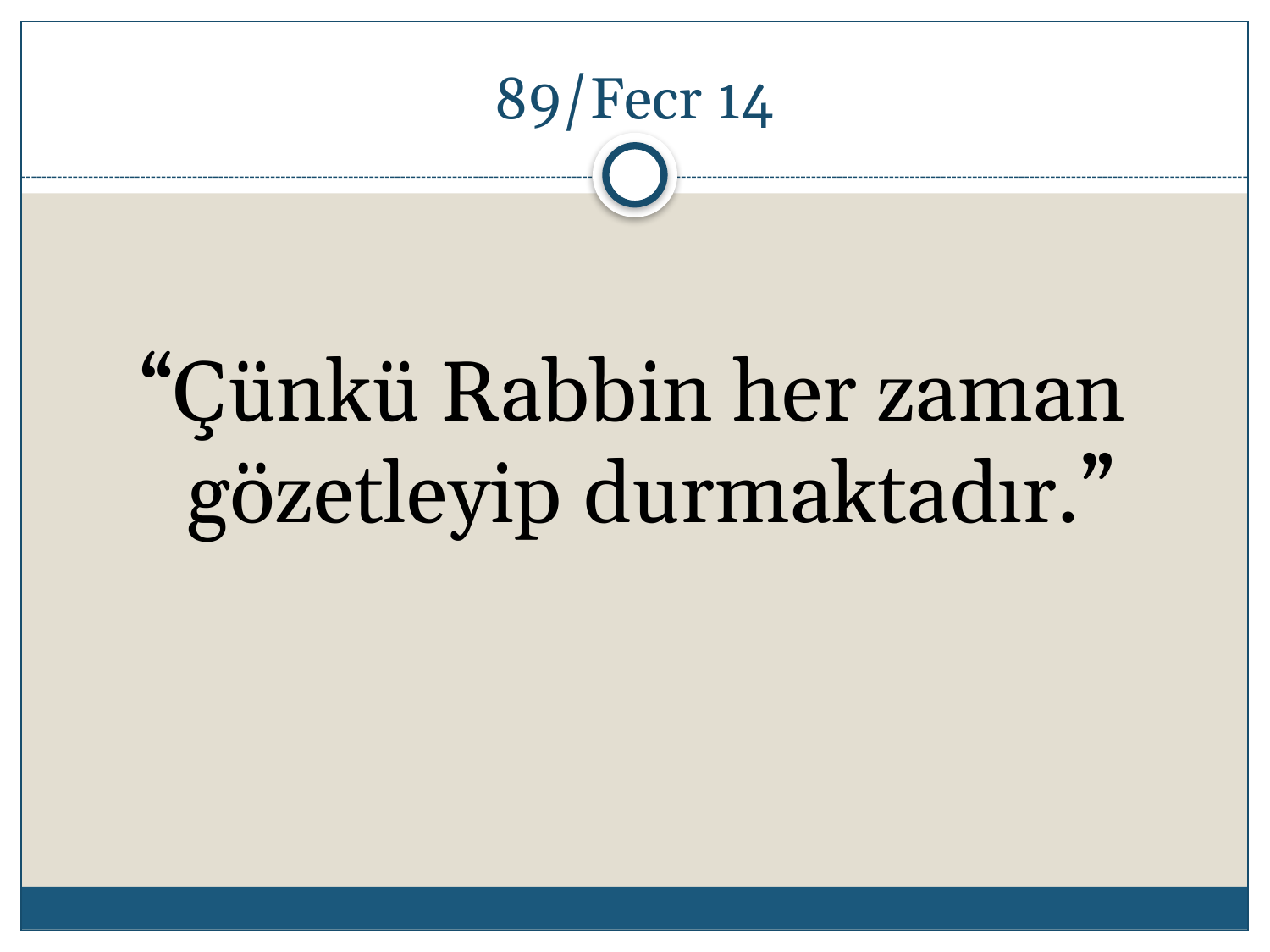

# 89/Fecr 14

“Çünkü Rabbin her zaman gözetleyip durmaktadır.”